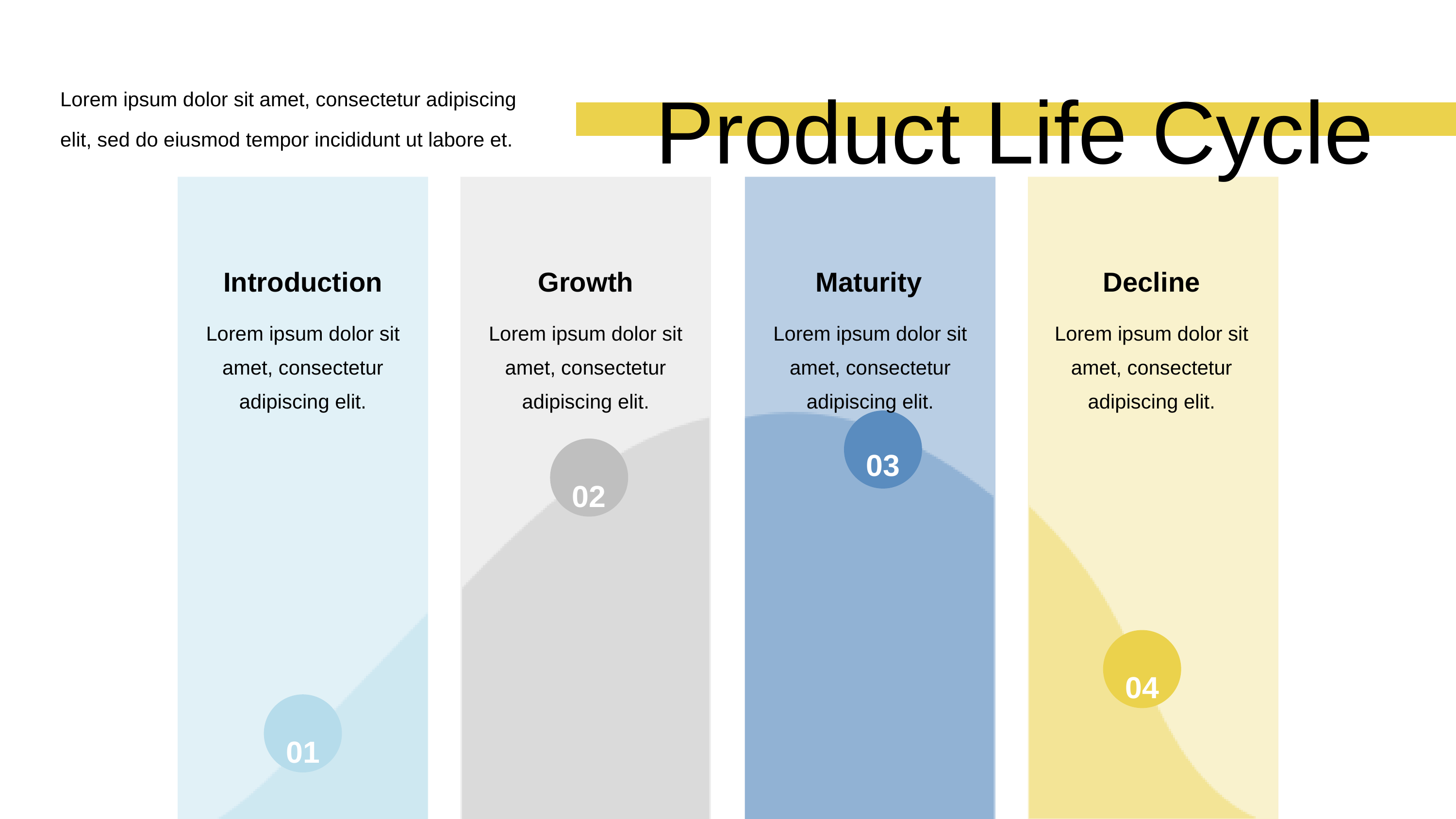

Product Life Cycle
Lorem ipsum dolor sit amet, consectetur adipiscing elit, sed do eiusmod tempor incididunt ut labore et.

Introduction
Growth
Maturity
Decline
Lorem ipsum dolor sit amet, consectetur adipiscing elit.
Lorem ipsum dolor sit amet, consectetur adipiscing elit.
Lorem ipsum dolor sit amet, consectetur adipiscing elit.
Lorem ipsum dolor sit amet, consectetur adipiscing elit.

03

02

04

01